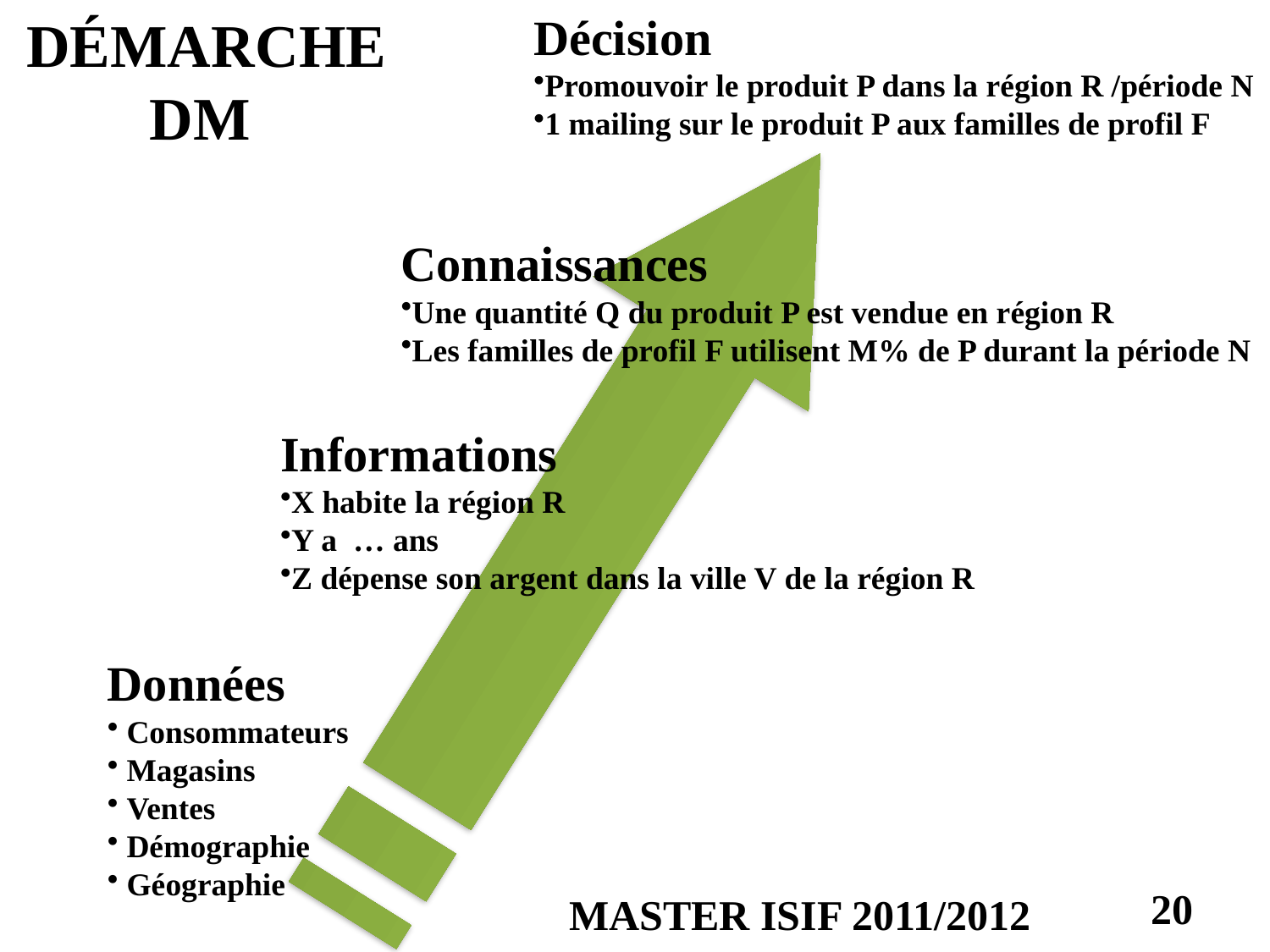

# DÉMARCHE DM

Décision
Promouvoir le produit P dans la région R /période N
1 mailing sur le produit P aux familles de profil F
Connaissances
Une quantité Q du produit P est vendue en région R
Les familles de profil F utilisent M% de P durant la période N

Informations
X habite la région R
Y a  … ans
Z dépense son argent dans la ville V de la région R
Données
 Consommateurs
 Magasins
 Ventes
 Démographie
 Géographie
MASTER ISIF 2011/2012
20